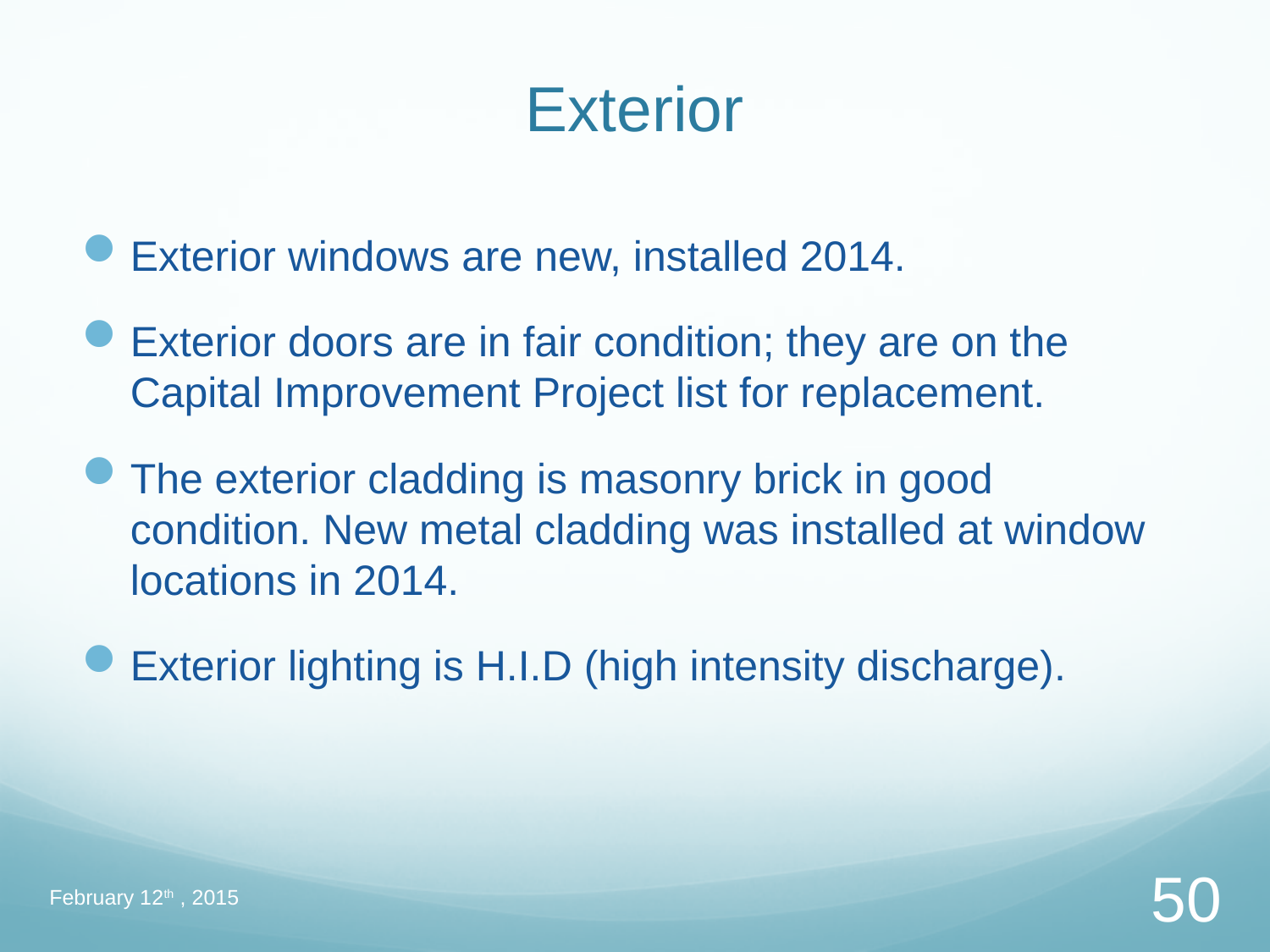

# Exterior
Exterior windows are new, installed 2014.
Exterior doors are in fair condition; they are on the Capital Improvement Project list for replacement.
The exterior cladding is masonry brick in good condition. New metal cladding was installed at window locations in 2014.
Exterior lighting is H.I.D (high intensity discharge).

February 12th , 2015
50